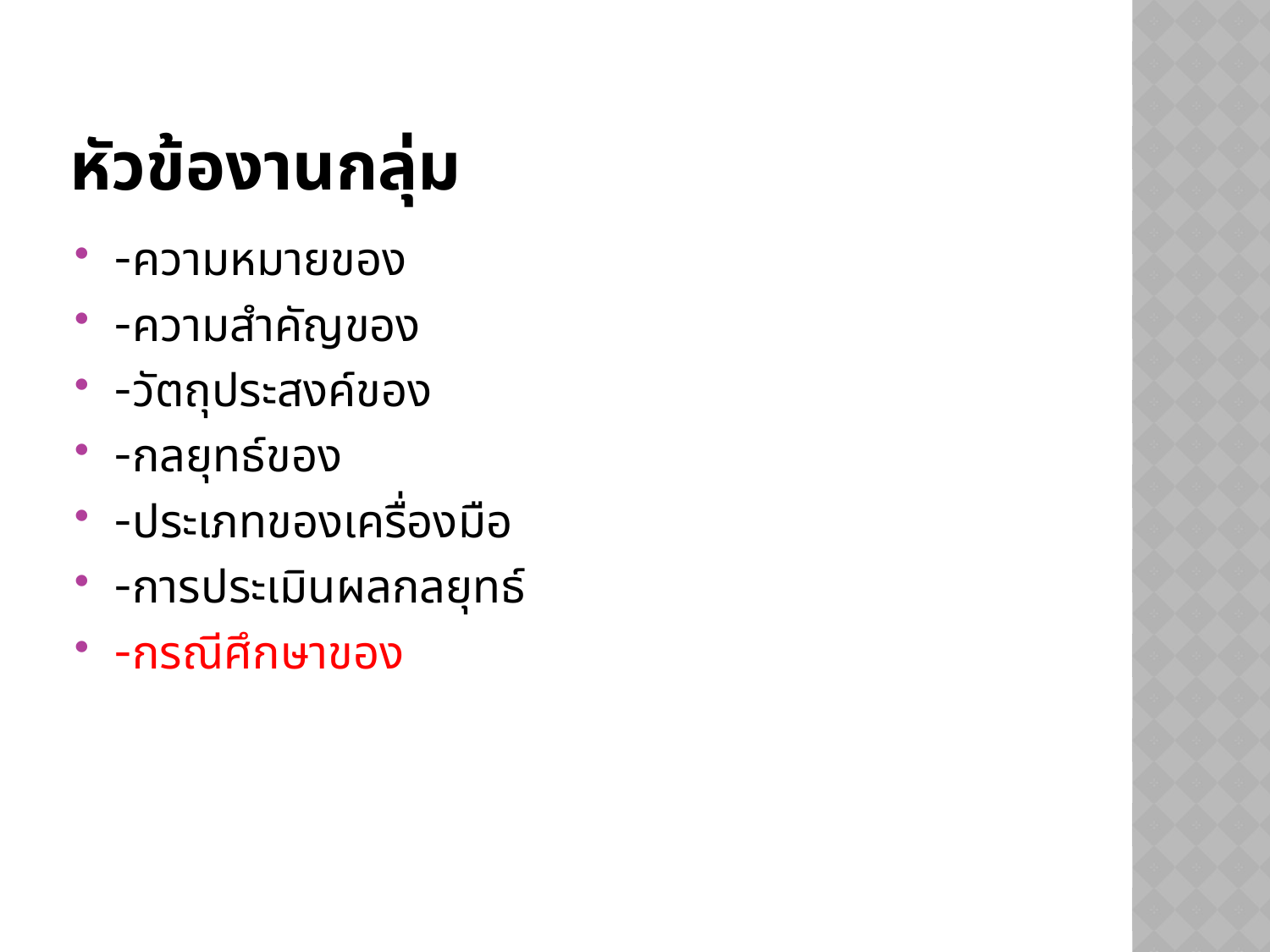

# หัวข้องานกลุ่ม
-ความหมายของ
-ความสำคัญของ
-วัตถุประสงค์ของ
-กลยุทธ์ของ
-ประเภทของเครื่องมือ
-การประเมินผลกลยุทธ์
-กรณีศึกษาของ